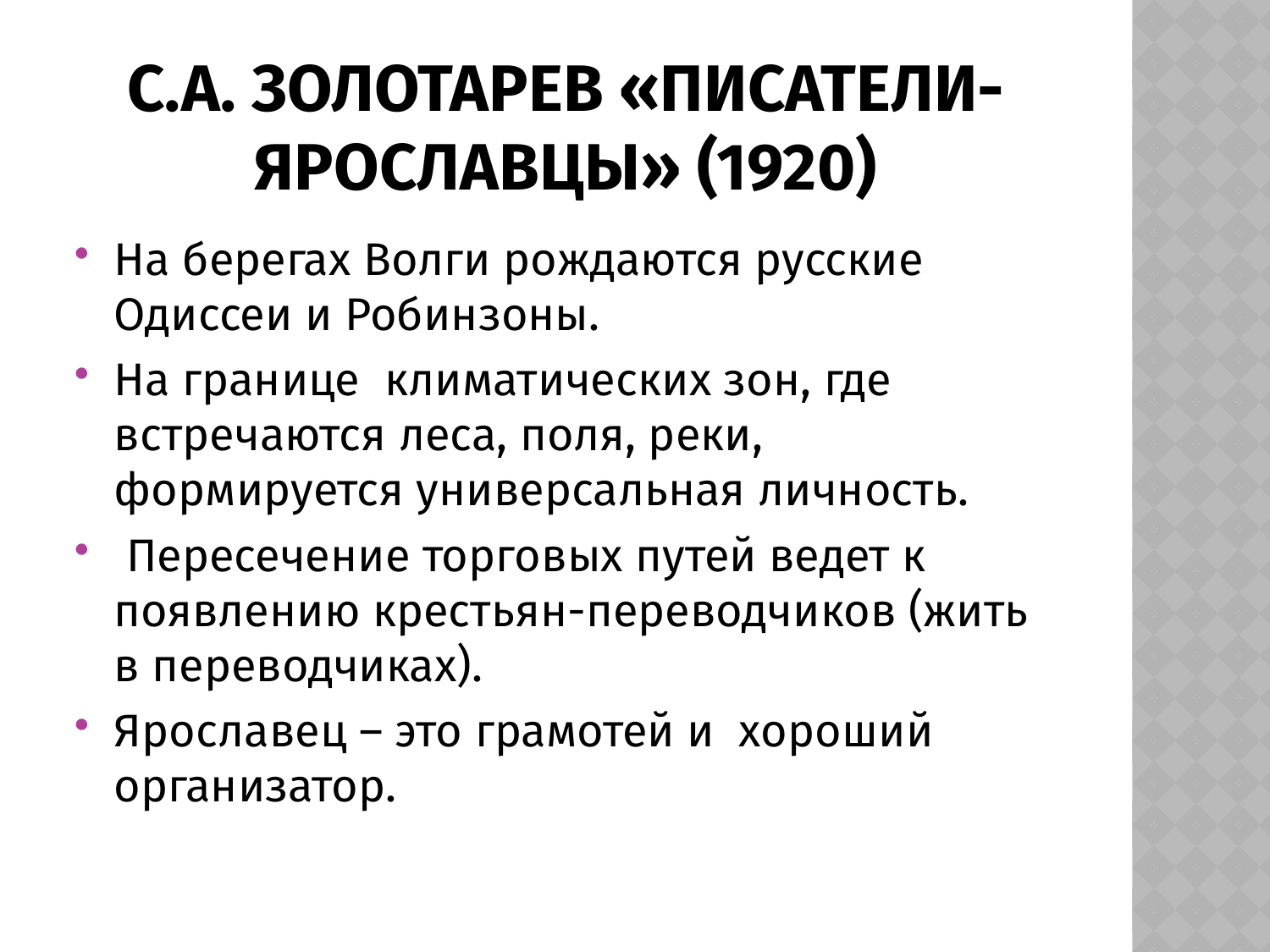

# С.А. золотарев «писатели-ярославцы» (1920)
На берегах Волги рождаются русские Одиссеи и Робинзоны.
На границе  климатических зон, где встречаются леса, поля, реки, формируется универсальная личность.
 Пересечение торговых путей ведет к появлению крестьян-переводчиков (жить в переводчиках).
Ярославец – это грамотей и  хороший организатор.